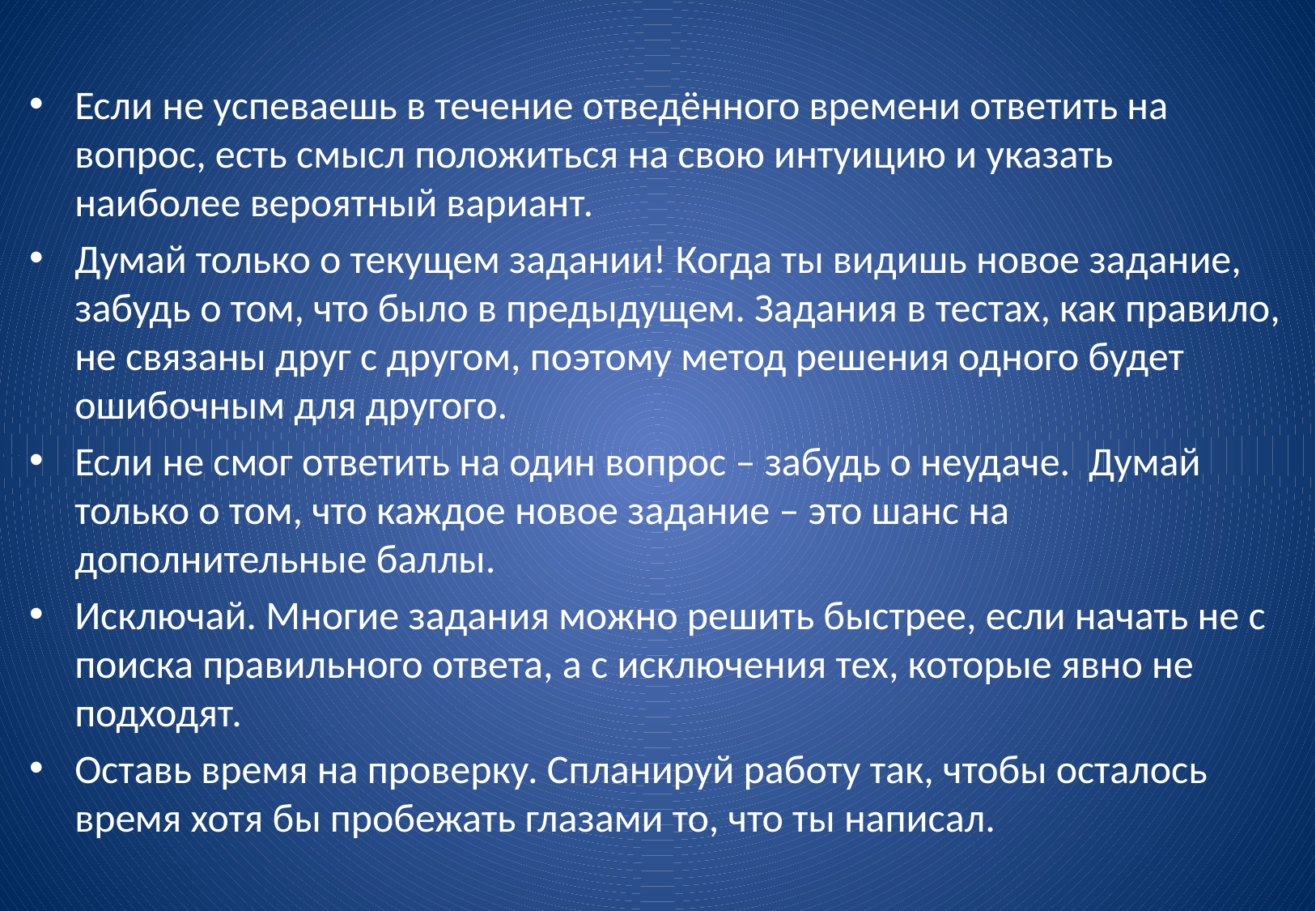

Если не успеваешь в течение отведённого времени ответить на вопрос, есть смысл положиться на свою интуицию и указать наиболее вероятный вариант.
Думай только о текущем задании! Когда ты видишь новое задание, забудь о том, что было в предыдущем. Задания в тестах, как правило, не связаны друг с другом, поэтому метод решения одного будет ошибочным для другого.
Если не смог ответить на один вопрос – забудь о неудаче.  Думай только о том, что каждое новое задание – это шанс на дополнительные баллы.
Исключай. Многие задания можно решить быстрее, если начать не с поиска правильного ответа, а с исключения тех, которые явно не подходят.
Оставь время на проверку. Спланируй работу так, чтобы осталось время хотя бы пробежать глазами то, что ты написал.